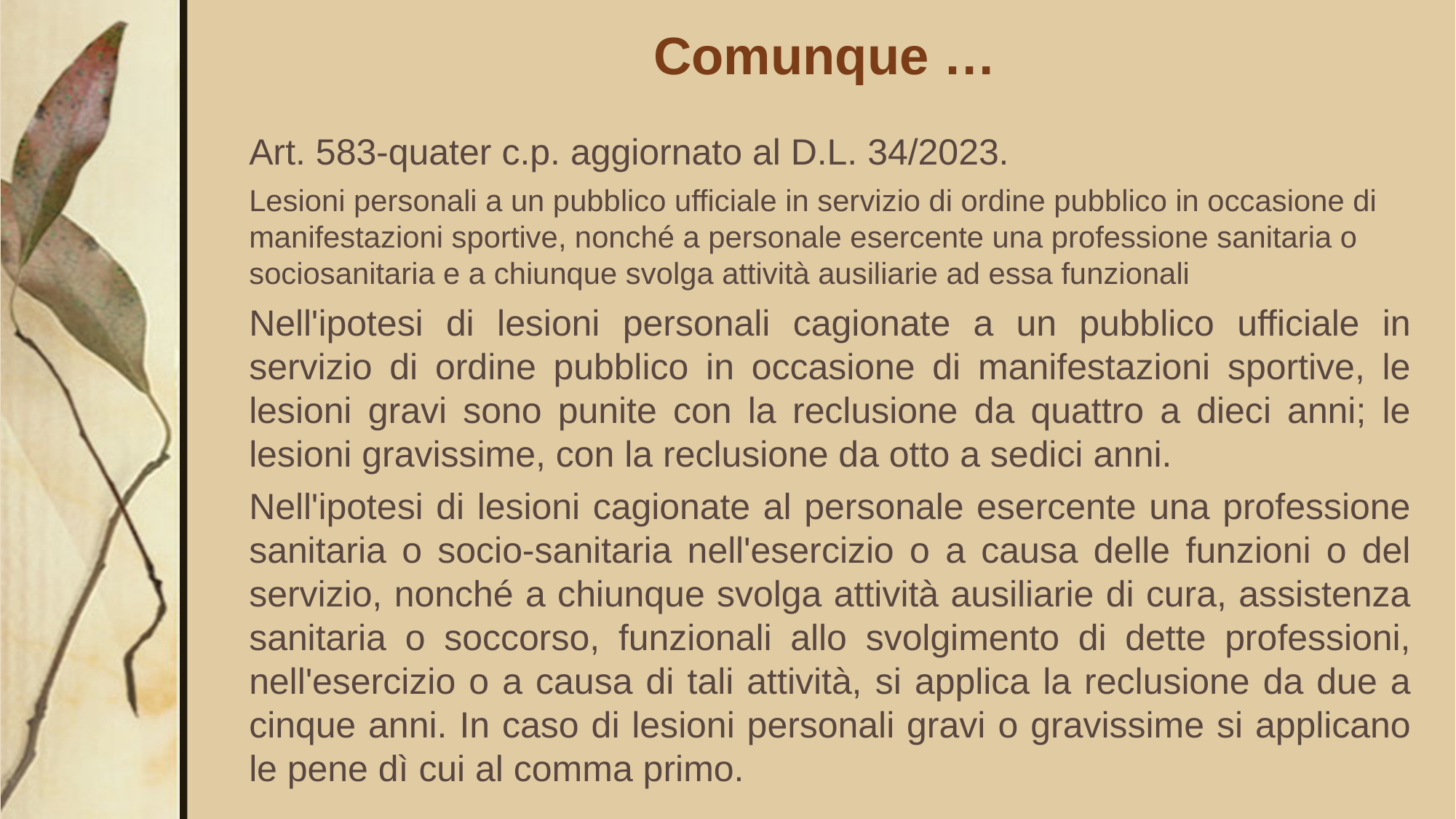

# Comunque …
Art. 583-quater c.p. aggiornato al D.L. 34/2023.
Lesioni personali a un pubblico ufficiale in servizio di ordine pubblico in occasione di manifestazioni sportive, nonché a personale esercente una professione sanitaria o sociosanitaria e a chiunque svolga attività ausiliarie ad essa funzionali
Nell'ipotesi di lesioni personali cagionate a un pubblico ufficiale in servizio di ordine pubblico in occasione di manifestazioni sportive, le lesioni gravi sono punite con la reclusione da quattro a dieci anni; le lesioni gravissime, con la reclusione da otto a sedici anni.
Nell'ipotesi di lesioni cagionate al personale esercente una professione sanitaria o socio-sanitaria nell'esercizio o a causa delle funzioni o del servizio, nonché a chiunque svolga attività ausiliarie di cura, assistenza sanitaria o soccorso, funzionali allo svolgimento di dette professioni, nell'esercizio o a causa di tali attività, si applica la reclusione da due a cinque anni. In caso di lesioni personali gravi o gravissime si applicano le pene dì cui al comma primo.